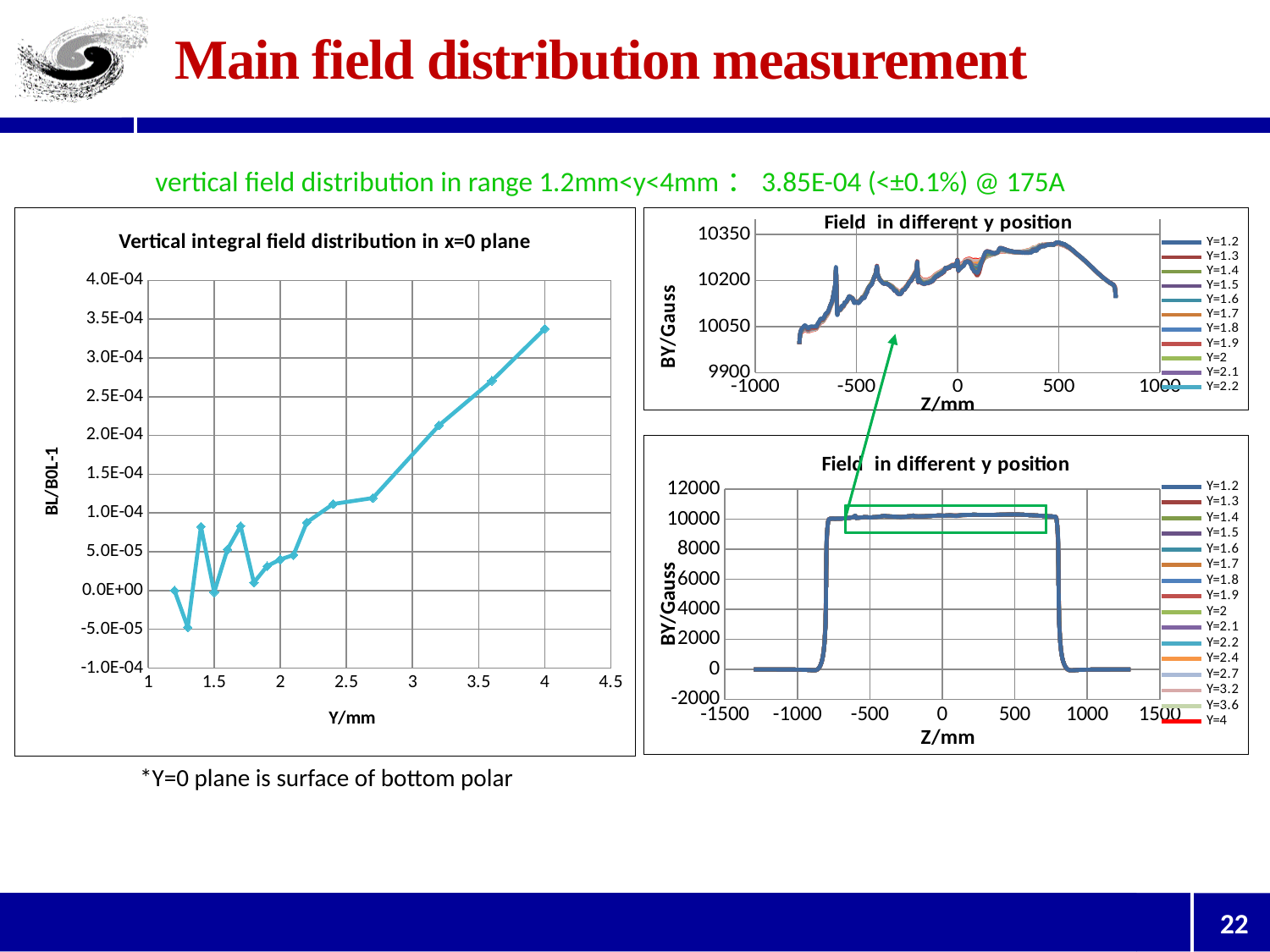

# Main field distribution measurement
vertical field distribution in range 1.2mm<y<4mm：3.85E-04 (<±0.1%) @ 175A

### Chart: Vertical integral field distribution in x=0 plane

| Category | Y-ERROR |
|---|---|

### Chart: Field  in different y position

| Category | Y=1.2 | Y=1.3 | Y=1.4 | Y=1.5 | Y=1.6 | Y=1.7 | Y=1.8 | Y=1.9 | Y=2 | Y=2.1 | Y=2.2 | Y=2.4 | Y=2.7 | Y=3.2 | Y=3.6 | Y=4 |
|---|---|---|---|---|---|---|---|---|---|---|---|---|---|---|---|---|

### Chart: Field  in different y position

| Category | Y=1.2 | Y=1.3 | Y=1.4 | Y=1.5 | Y=1.6 | Y=1.7 | Y=1.8 | Y=1.9 | Y=2 | Y=2.1 | Y=2.2 | Y=2.4 | Y=2.7 | Y=3.2 | Y=3.6 | Y=4 |
|---|---|---|---|---|---|---|---|---|---|---|---|---|---|---|---|---|
*Y=0 plane is surface of bottom polar